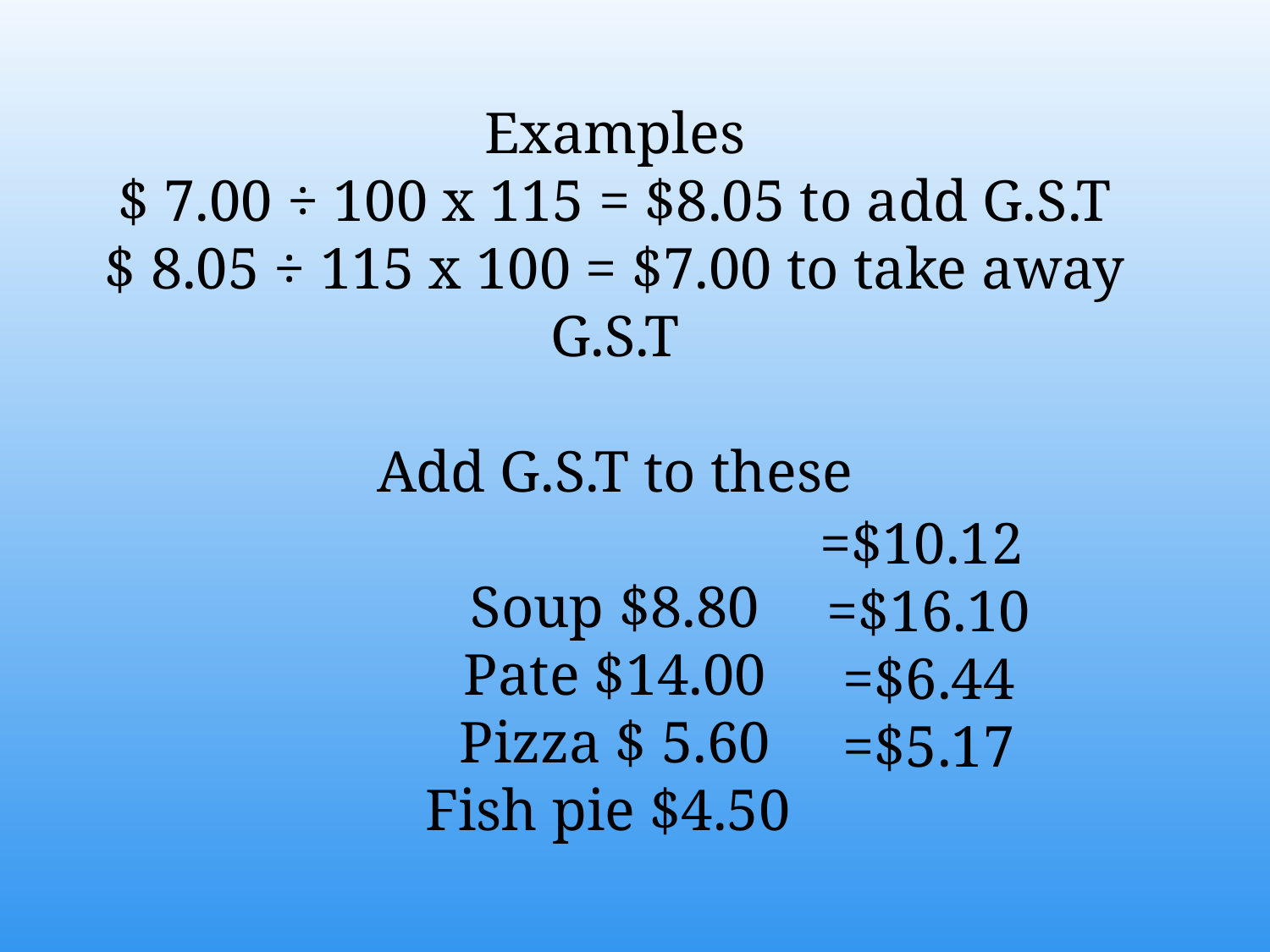

Examples
$ 7.00 ÷ 100 x 115 = $8.05 to add G.S.T
$ 8.05 ÷ 115 x 100 = $7.00 to take away G.S.T

Add G.S.T to these

Soup $8.80
Pate $14.00
Pizza $ 5.60
Fish pie $4.50
=$10.12
=$16.10
=$6.44
=$5.17